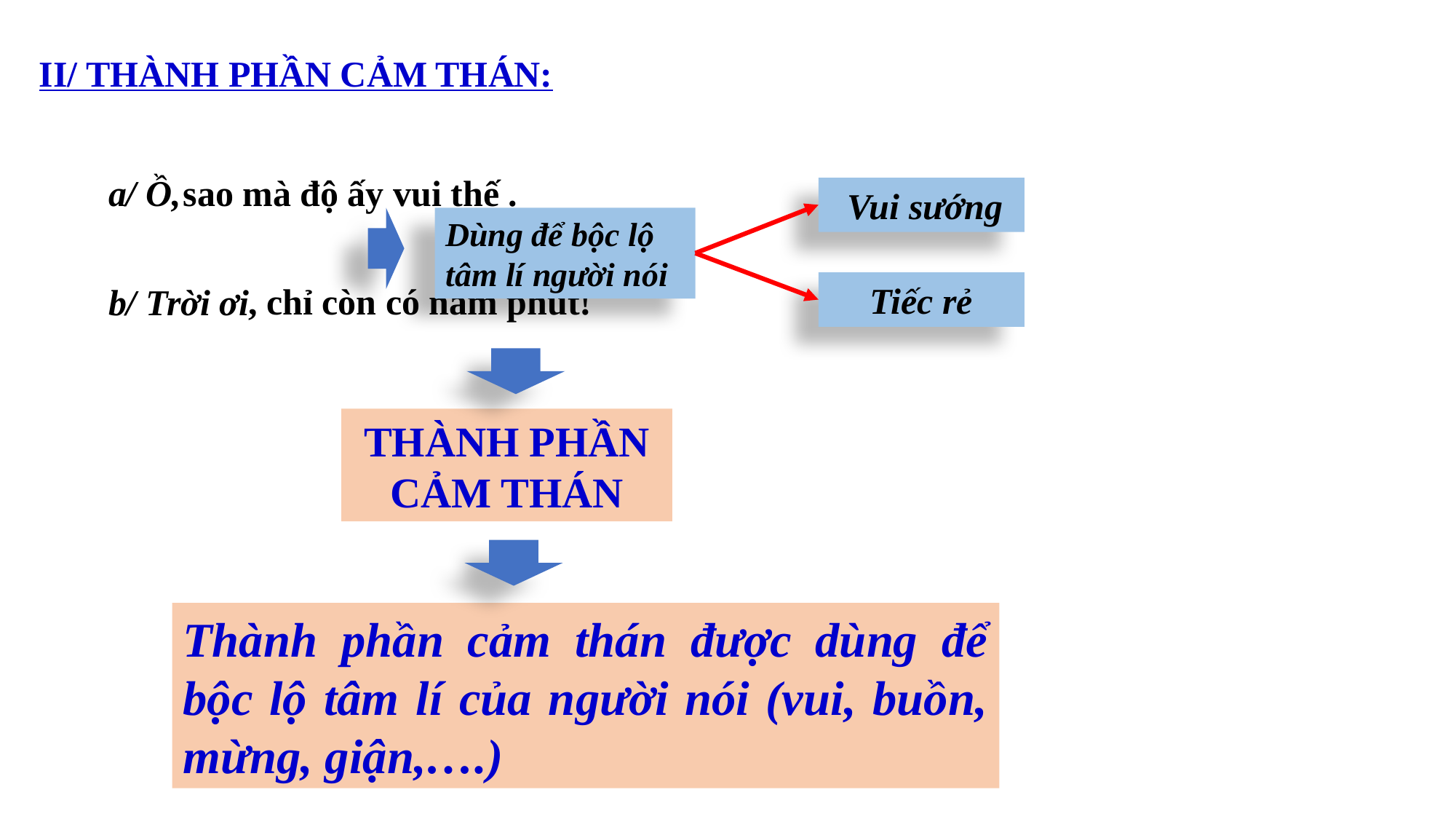

II/ THÀNH PHẦN CẢM THÁN:
a/ Ồ,
sao mà độ ấy vui thế .
  Vui sướng

Dùng để bộc lộ tâm lí người nói
Tiếc rẻ
, chỉ còn có năm phút!
b/ Trời ơi

THÀNH PHẦN CẢM THÁN

Thành phần cảm thán được dùng để bộc lộ tâm lí của người nói (vui, buồn, mừng, giận,….)